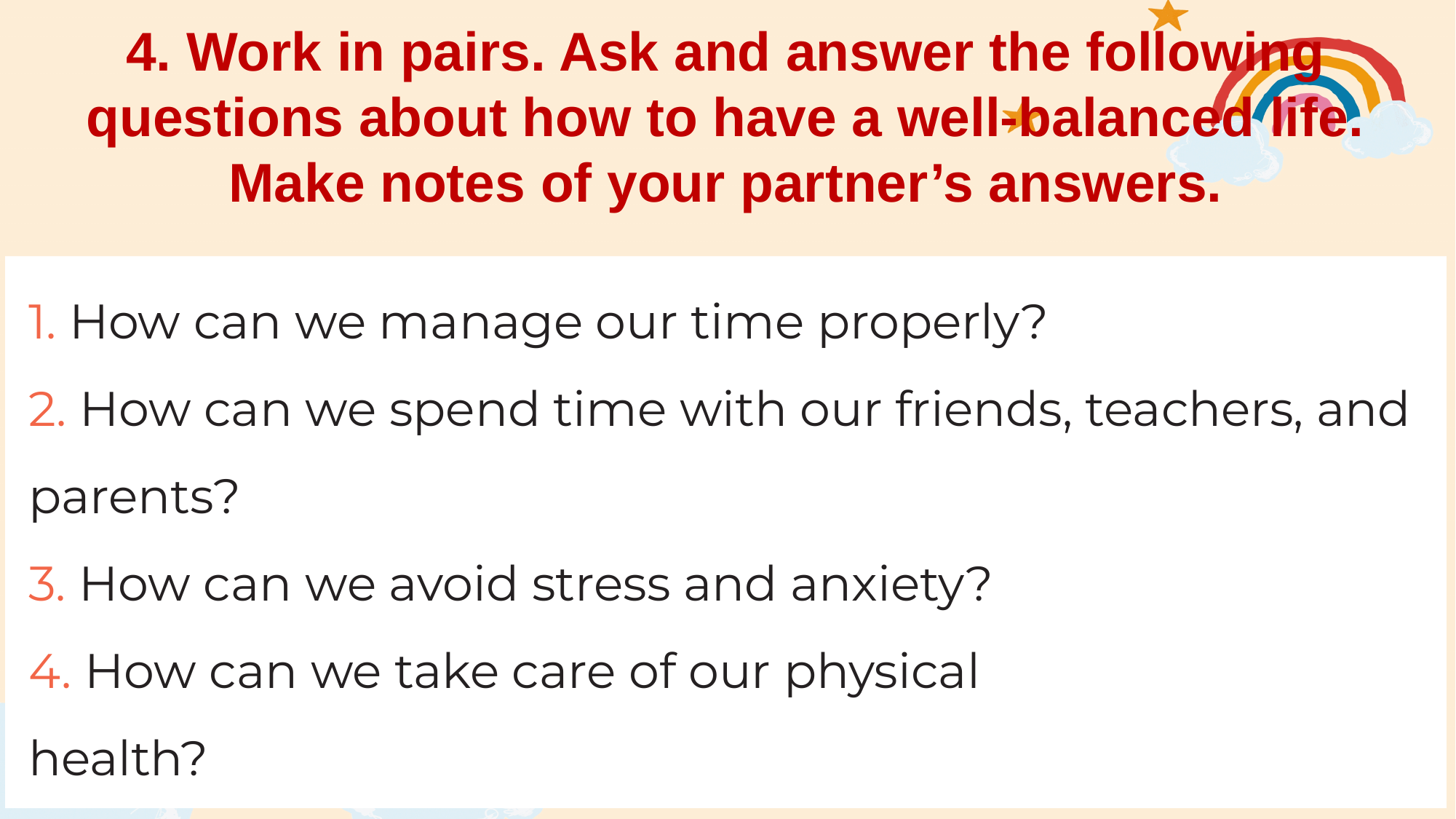

4. Work in pairs. Ask and answer the following questions about how to have a well-balanced life. Make notes of your partner’s answers.

1. How can we manage our time properly?
2. How can we spend time with our friends, teachers, and parents?
3. How can we avoid stress and anxiety?
4. How can we take care of our physical
health?